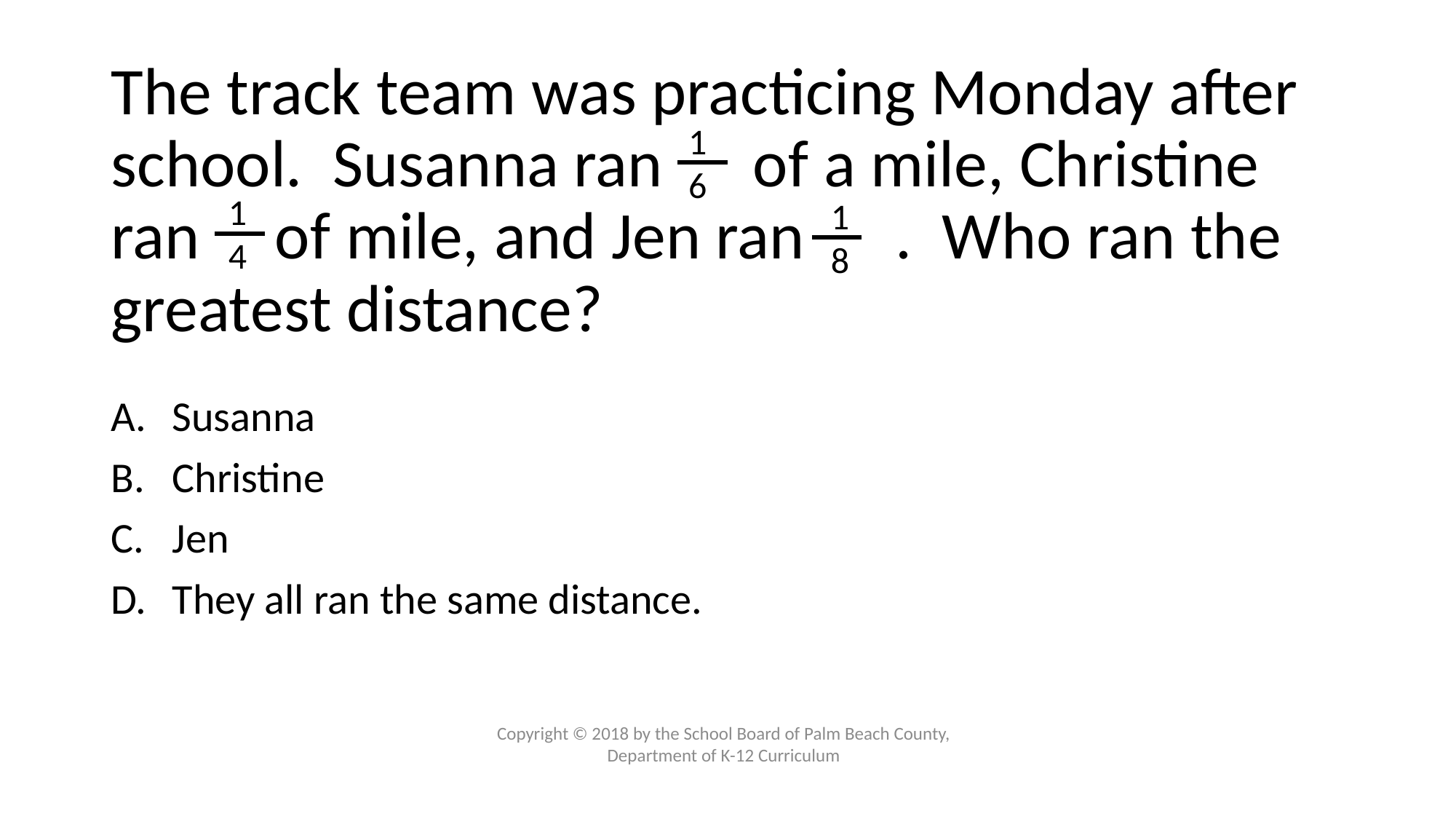

# The track team was practicing Monday after school.  Susanna ran      of a mile, Christine   ran     of mile, and Jen ran      .  Who ran the greatest distance?
1
6
1
4
1
8
Susanna
Christine
Jen
They all ran the same distance.
Copyright © 2018 by the School Board of Palm Beach County, Department of K-12 Curriculum